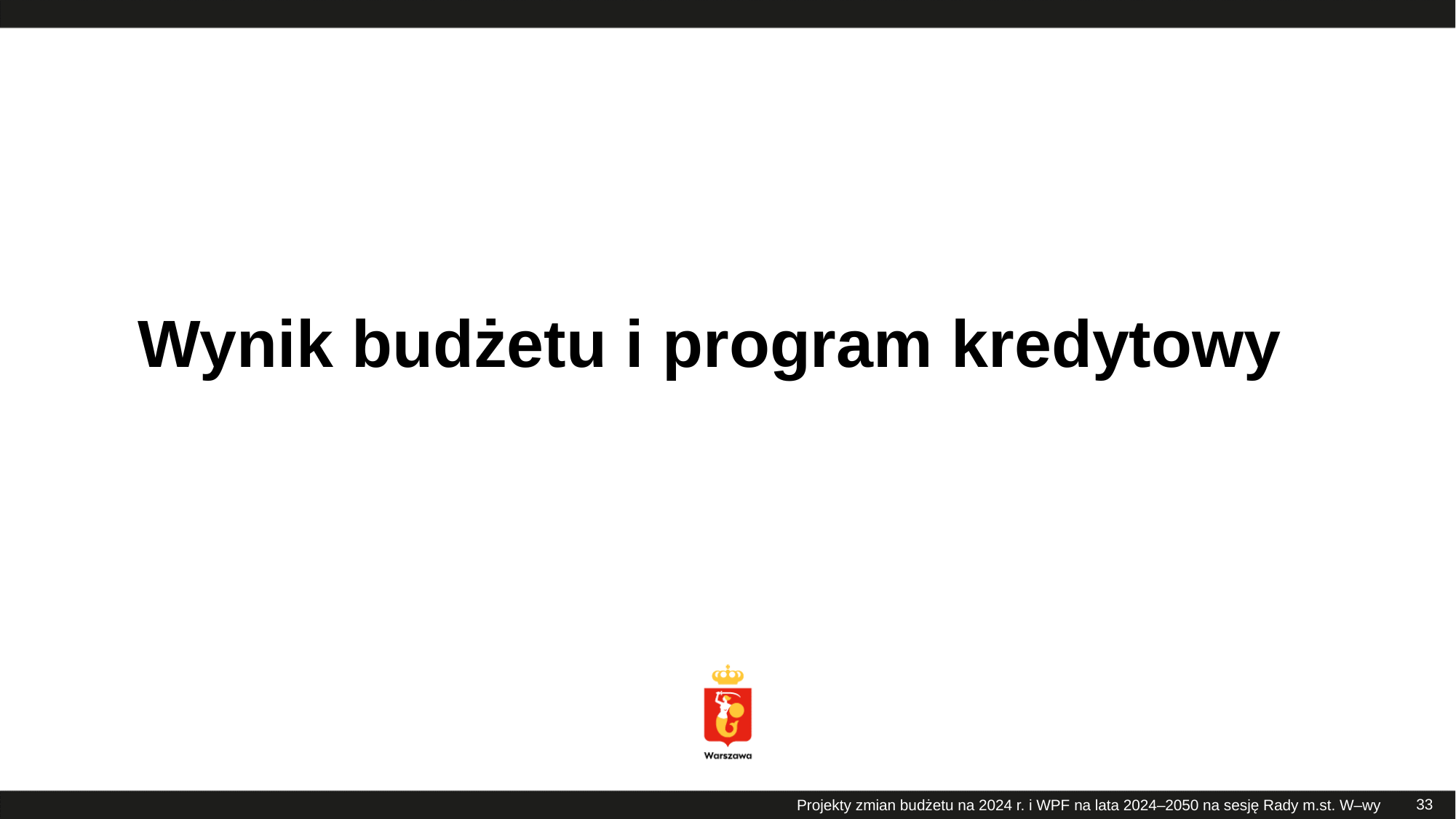

# Wynik budżetu i program kredytowy
33
Projekty zmian budżetu na 2024 r. i WPF na lata 2024–2050 na sesję Rady m.st. W–wy